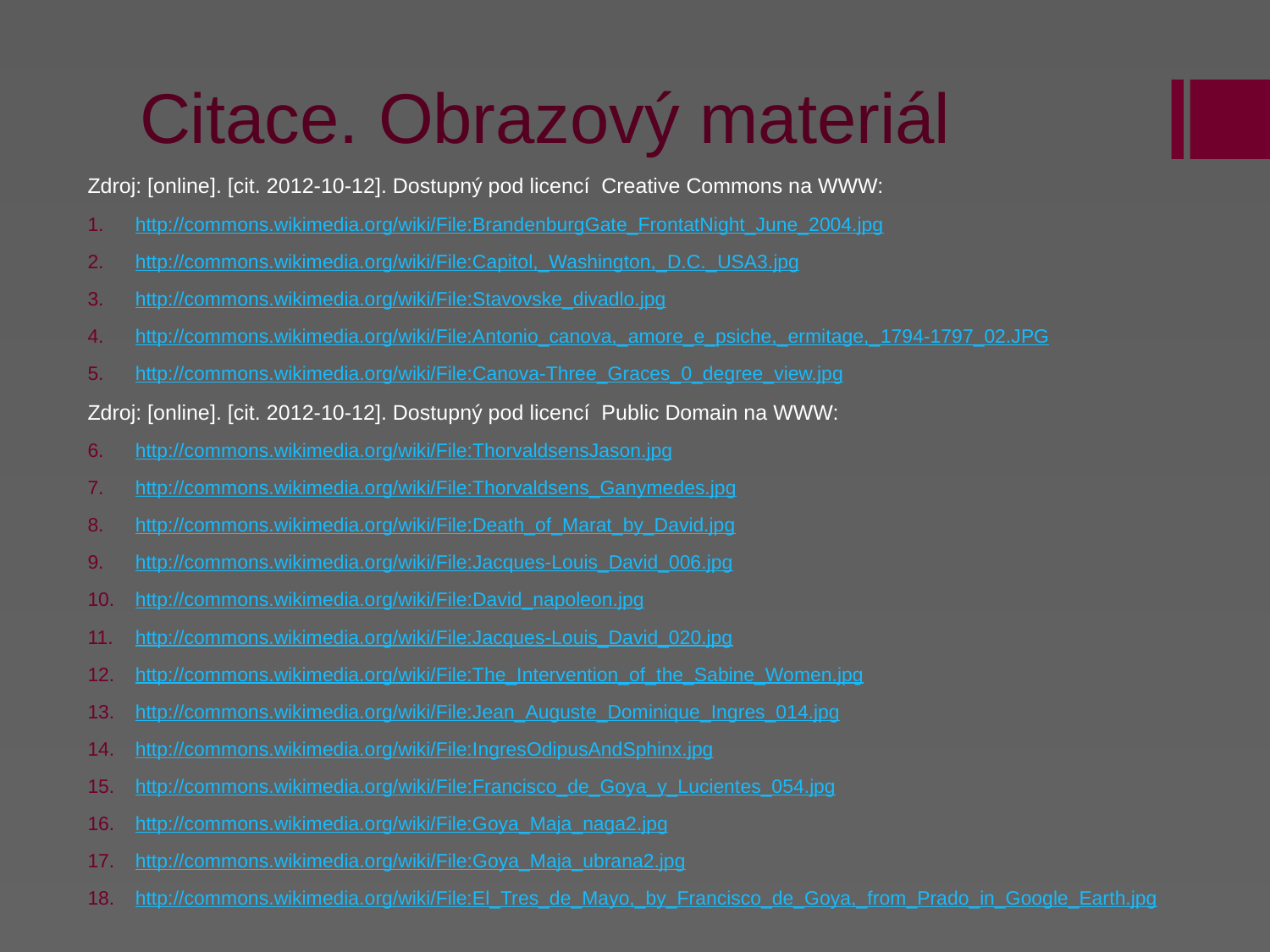

Citace. Obrazový materiál
Zdroj: [online]. [cit. 2012-10-12]. Dostupný pod licencí  Creative Commons na WWW:
http://commons.wikimedia.org/wiki/File:BrandenburgGate_FrontatNight_June_2004.jpg
http://commons.wikimedia.org/wiki/File:Capitol,_Washington,_D.C._USA3.jpg
http://commons.wikimedia.org/wiki/File:Stavovske_divadlo.jpg
http://commons.wikimedia.org/wiki/File:Antonio_canova,_amore_e_psiche,_ermitage,_1794-1797_02.JPG
http://commons.wikimedia.org/wiki/File:Canova-Three_Graces_0_degree_view.jpg
Zdroj: [online]. [cit. 2012-10-12]. Dostupný pod licencí  Public Domain na WWW:
http://commons.wikimedia.org/wiki/File:ThorvaldsensJason.jpg
http://commons.wikimedia.org/wiki/File:Thorvaldsens_Ganymedes.jpg
http://commons.wikimedia.org/wiki/File:Death_of_Marat_by_David.jpg
http://commons.wikimedia.org/wiki/File:Jacques-Louis_David_006.jpg
http://commons.wikimedia.org/wiki/File:David_napoleon.jpg
http://commons.wikimedia.org/wiki/File:Jacques-Louis_David_020.jpg
http://commons.wikimedia.org/wiki/File:The_Intervention_of_the_Sabine_Women.jpg
http://commons.wikimedia.org/wiki/File:Jean_Auguste_Dominique_Ingres_014.jpg
http://commons.wikimedia.org/wiki/File:IngresOdipusAndSphinx.jpg
http://commons.wikimedia.org/wiki/File:Francisco_de_Goya_y_Lucientes_054.jpg
http://commons.wikimedia.org/wiki/File:Goya_Maja_naga2.jpg
http://commons.wikimedia.org/wiki/File:Goya_Maja_ubrana2.jpg
http://commons.wikimedia.org/wiki/File:El_Tres_de_Mayo,_by_Francisco_de_Goya,_from_Prado_in_Google_Earth.jpg